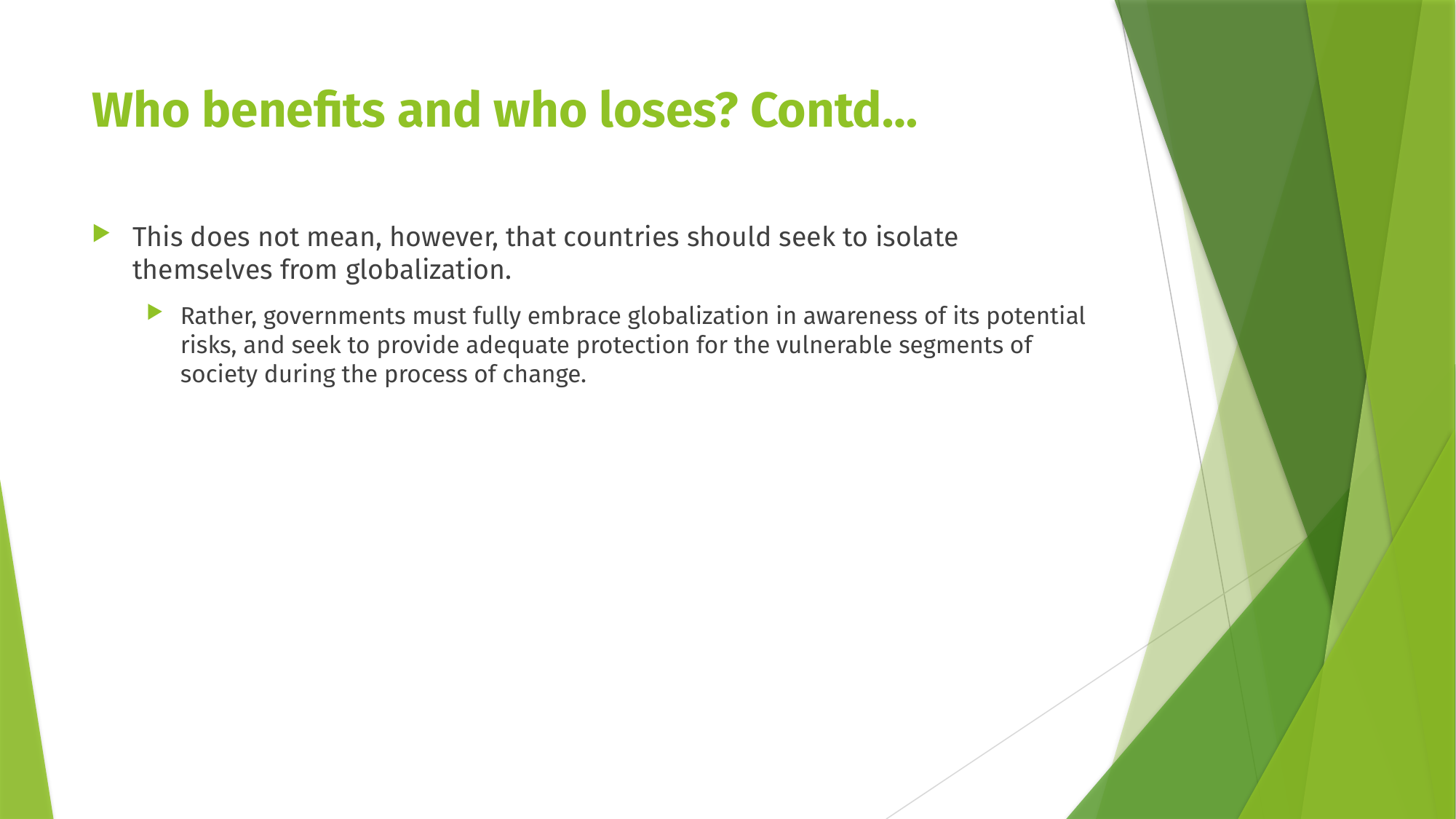

# Who benefits and who loses? Contd…

This does not mean, however, that countries should seek to isolate themselves from globalization.
Rather, governments must fully embrace globalization in awareness of its potential risks, and seek to provide adequate protection for the vulnerable segments of society during the process of change.